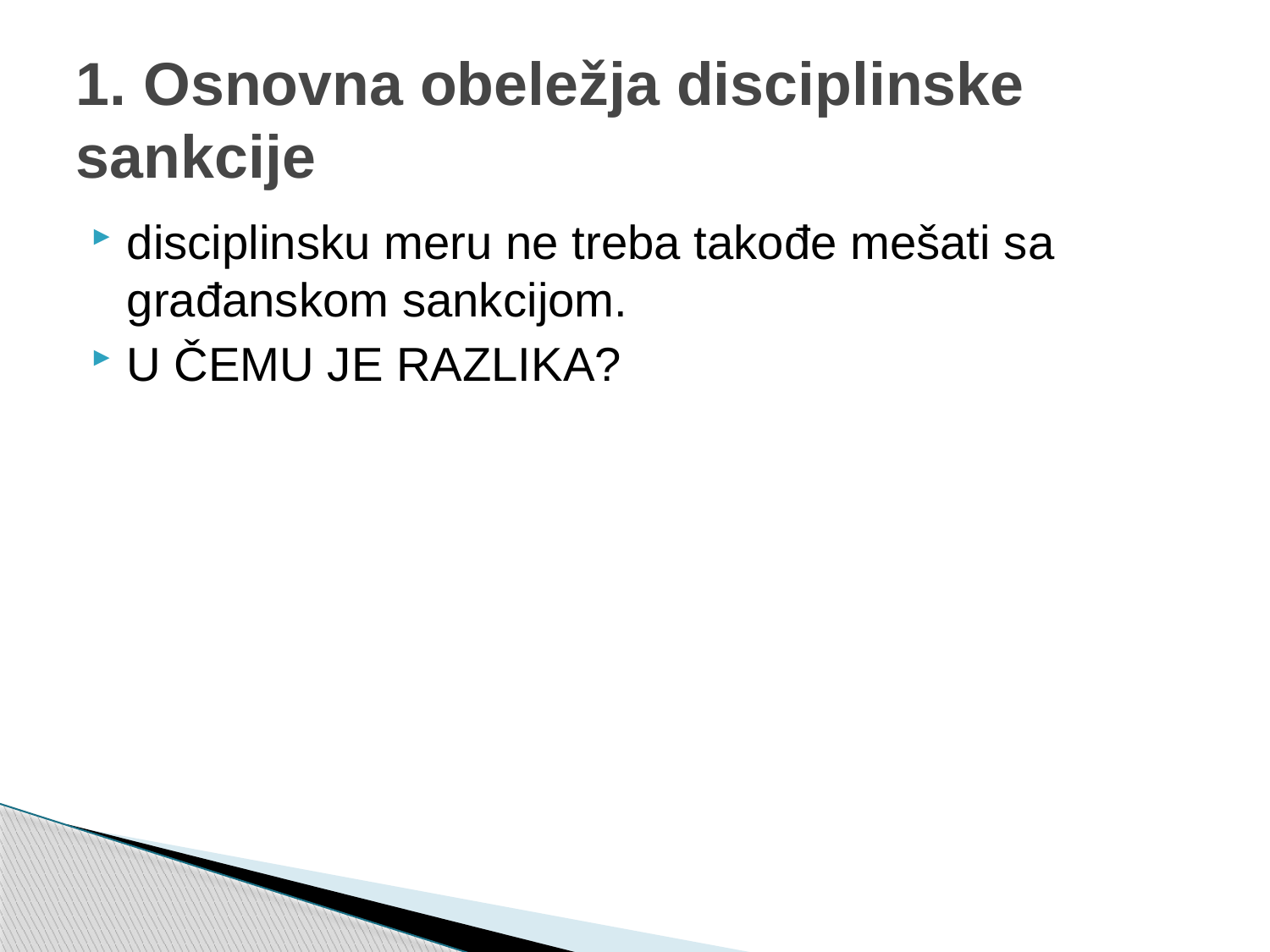

# 1. Osnovna obeležja disciplinske sankcije
disciplinsku meru ne treba takođe mešati sa građanskom sankcijom.
U ČEMU JE RAZLIKA?